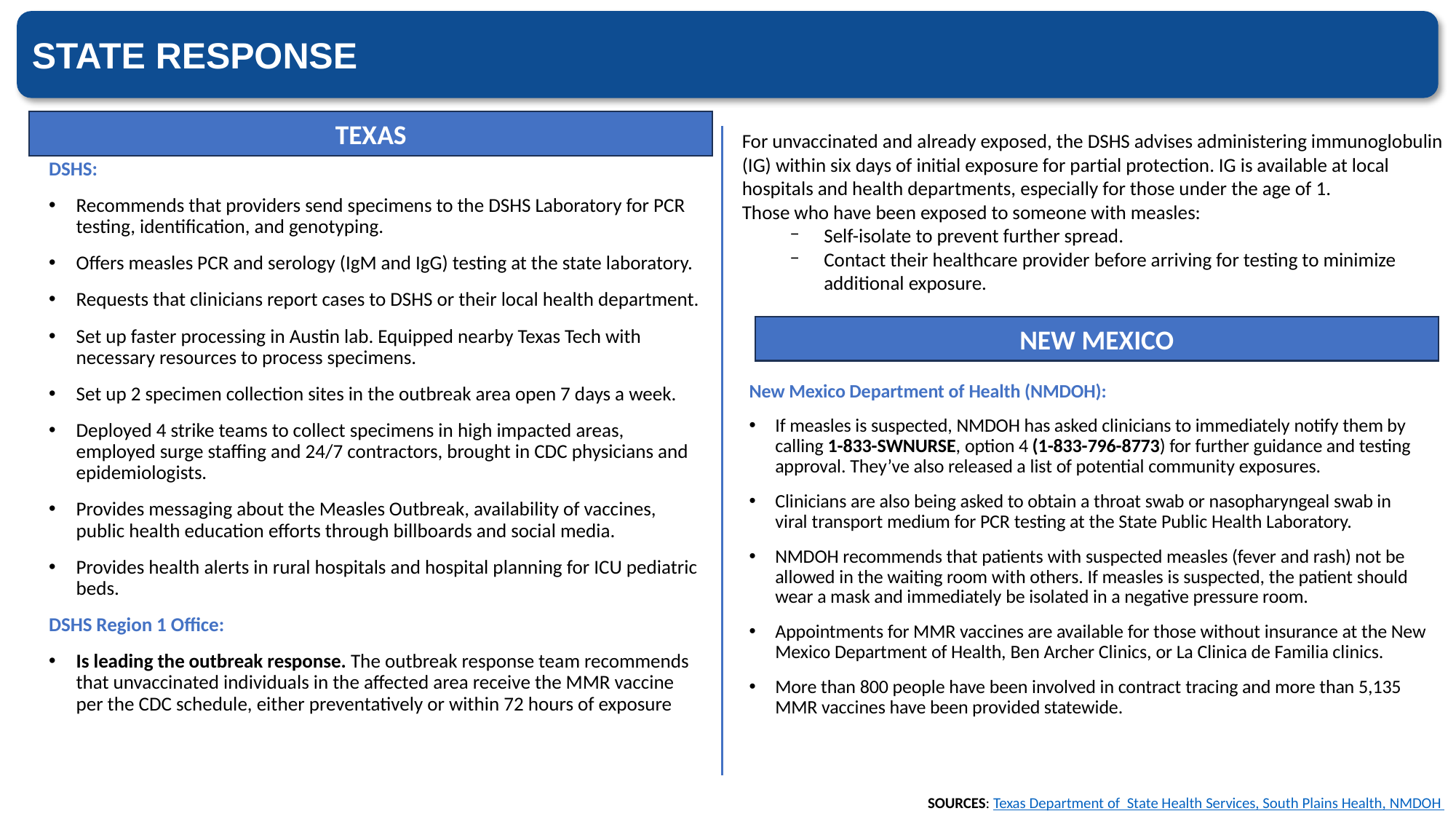

STATE RESPONSE
TEXAS
For unvaccinated and already exposed, the DSHS advises administering immunoglobulin (IG) within six days of initial exposure for partial protection. IG is available at local hospitals and health departments, especially for those under the age of 1.
Those who have been exposed to someone with measles:
Self-isolate to prevent further spread.
Contact their healthcare provider before arriving for testing to minimize additional exposure.
DSHS:
Recommends that providers send specimens to the DSHS Laboratory for PCR testing, identification, and genotyping.
Offers measles PCR and serology (IgM and IgG) testing at the state laboratory.
Requests that clinicians report cases to DSHS or their local health department.
Set up faster processing in Austin lab. Equipped nearby Texas Tech with necessary resources to process specimens.
Set up 2 specimen collection sites in the outbreak area open 7 days a week.
Deployed 4 strike teams to collect specimens in high impacted areas, employed surge staffing and 24/7 contractors, brought in CDC physicians and epidemiologists.
Provides messaging about the Measles Outbreak, availability of vaccines, public health education efforts through billboards and social media.
Provides health alerts in rural hospitals and hospital planning for ICU pediatric beds.
DSHS Region 1 Office:
Is leading the outbreak response. The outbreak response team recommends that unvaccinated individuals in the affected area receive the MMR vaccine per the CDC schedule, either preventatively or within 72 hours of exposure
NEW MEXICO
New Mexico Department of Health (NMDOH):
If measles is suspected, NMDOH has asked clinicians to immediately notify them by calling 1-833-SWNURSE, option 4 (1-833-796-8773) for further guidance and testing approval. They’ve also released a list of potential community exposures.
Clinicians are also being asked to obtain a throat swab or nasopharyngeal swab in viral transport medium for PCR testing at the State Public Health Laboratory.
NMDOH recommends that patients with suspected measles (fever and rash) not be allowed in the waiting room with others. If measles is suspected, the patient should wear a mask and immediately be isolated in a negative pressure room.
Appointments for MMR vaccines are available for those without insurance at the New Mexico Department of Health, Ben Archer Clinics, or La Clinica de Familia clinics.
More than 800 people have been involved in contract tracing and more than 5,135 MMR vaccines have been provided statewide.
 SOURCES: Texas Department of  State Health Services, South Plains Health, NMDOH